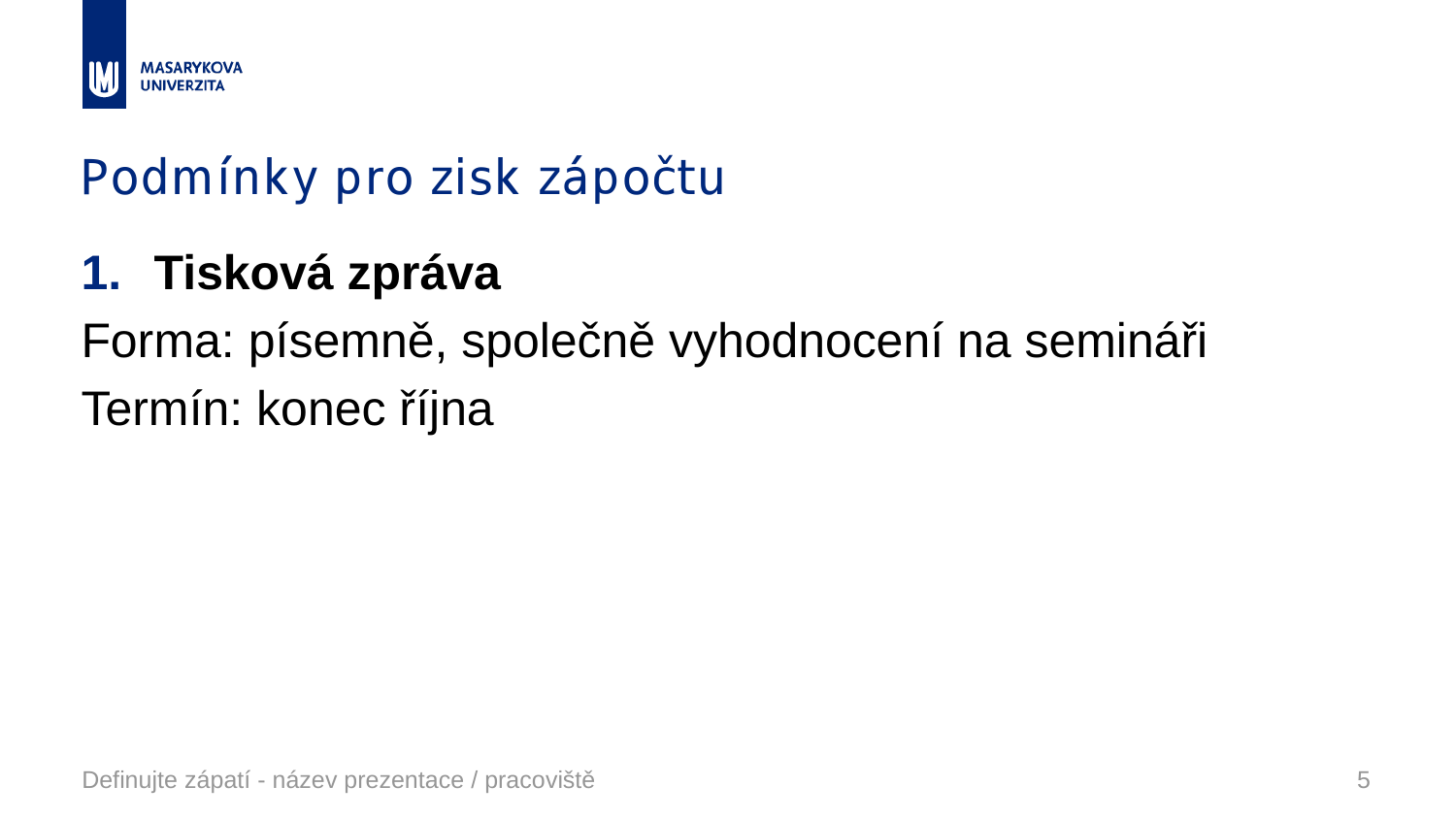

# Podmínky pro zisk zápočtu
Tisková zpráva
Forma: písemně, společně vyhodnocení na semináři
Termín: konec října

Definujte zápatí - název prezentace / pracoviště
5